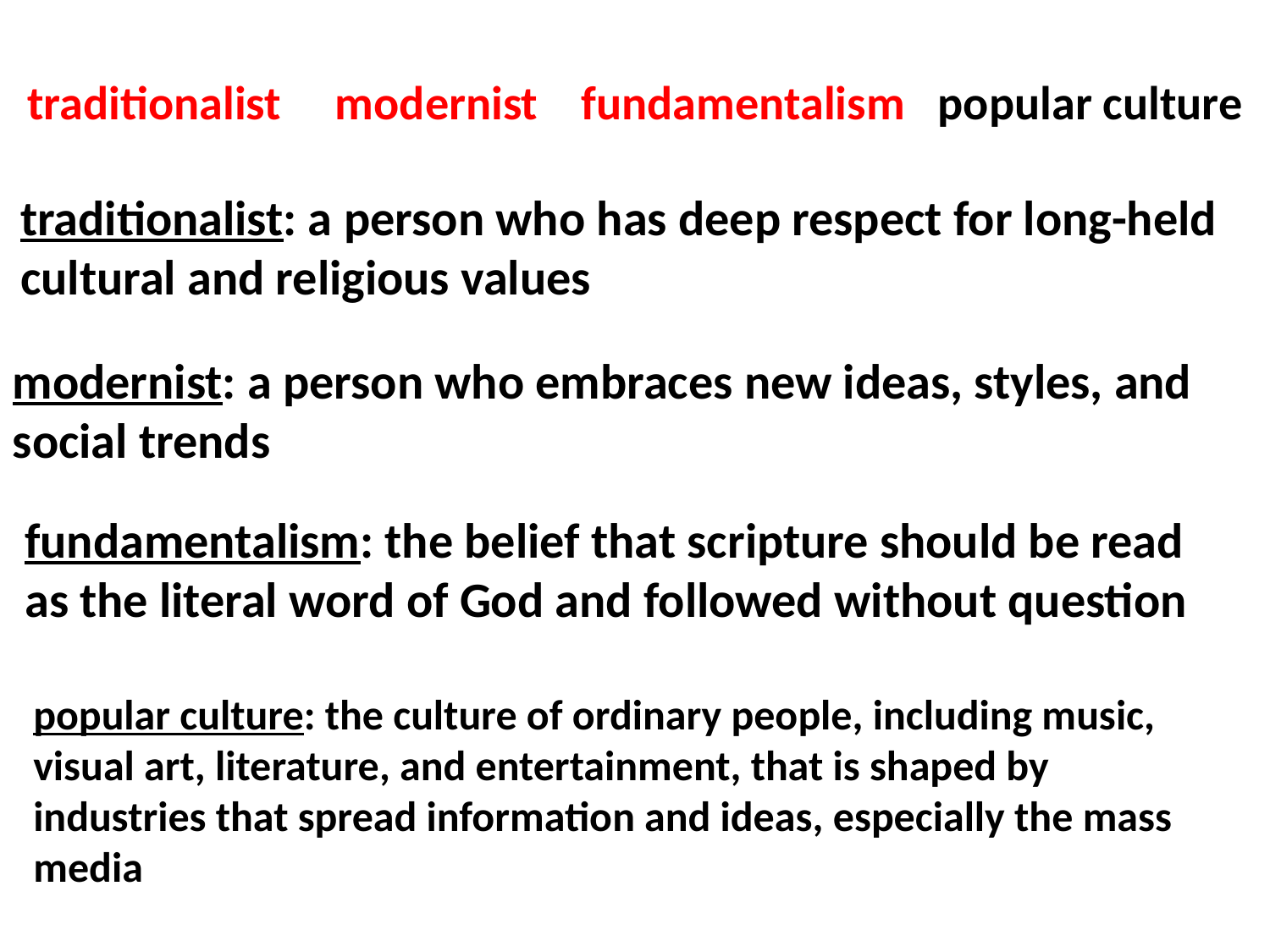

# traditionalist     modernist    fundamentalism   popular culture
traditionalist: a person who has deep respect for long-held cultural and religious values
modernist: a person who embraces new ideas, styles, and social trends
fundamentalism: the belief that scripture should be read as the literal word of God and followed without question
popular culture: the culture of ordinary people, including music, visual art, literature, and entertainment, that is shaped by industries that spread information and ideas, especially the mass media